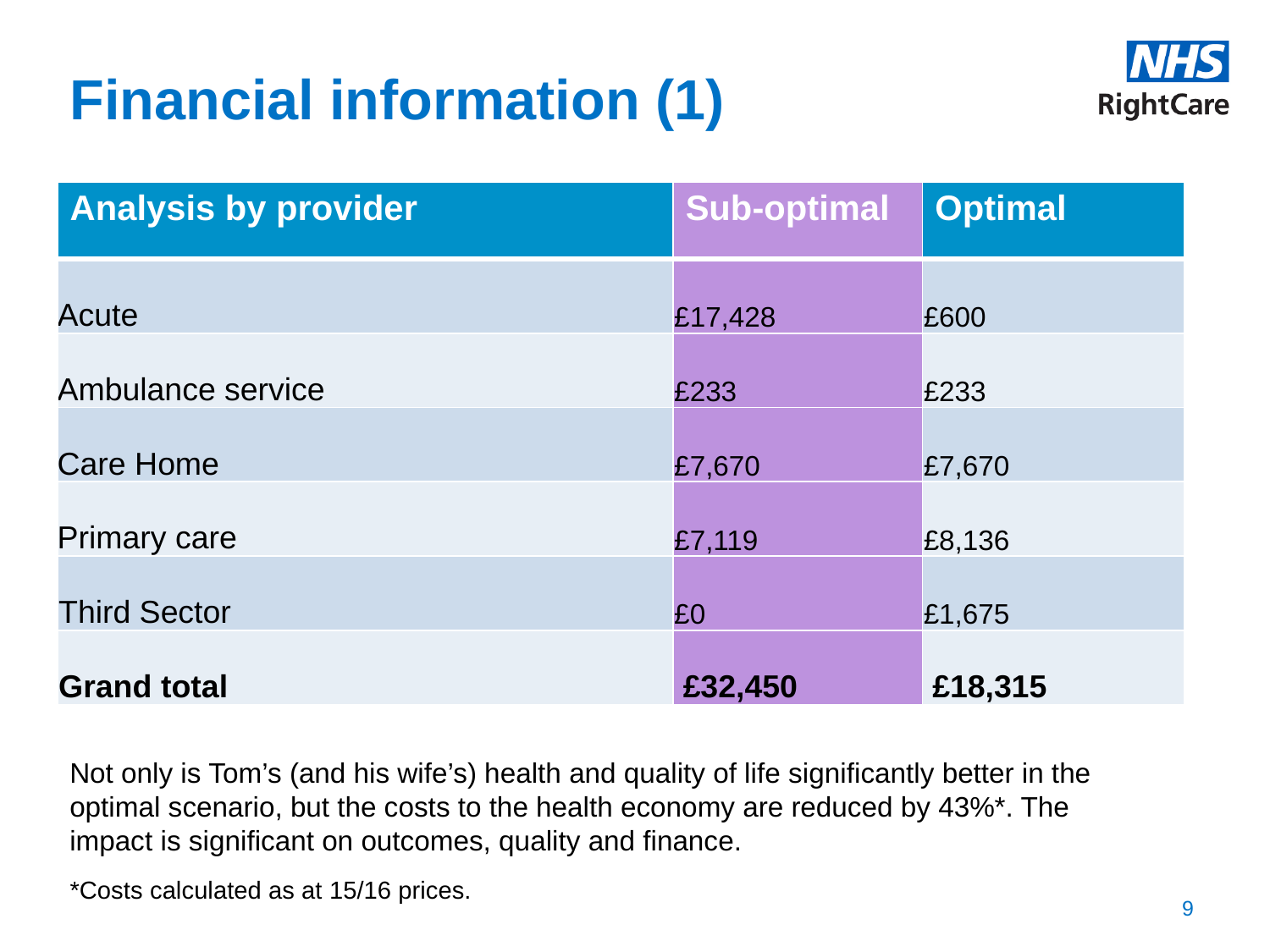

# Financial information (1)
| Analysis by provider | Sub-optimal | Optimal |
| --- | --- | --- |
| Acute | £17,428 | £600 |
| Ambulance service | £233 | £233 |
| Care Home | £7,670 | £7,670 |
| Primary care | £7,119 | £8,136 |
| Third Sector | £0 | £1,675 |
| Grand total | £32,450 | £18,315 |
Not only is Tom’s (and his wife’s) health and quality of life significantly better in the optimal scenario, but the costs to the health economy are reduced by 43%*. The impact is significant on outcomes, quality and finance.
*Costs calculated as at 15/16 prices.
9